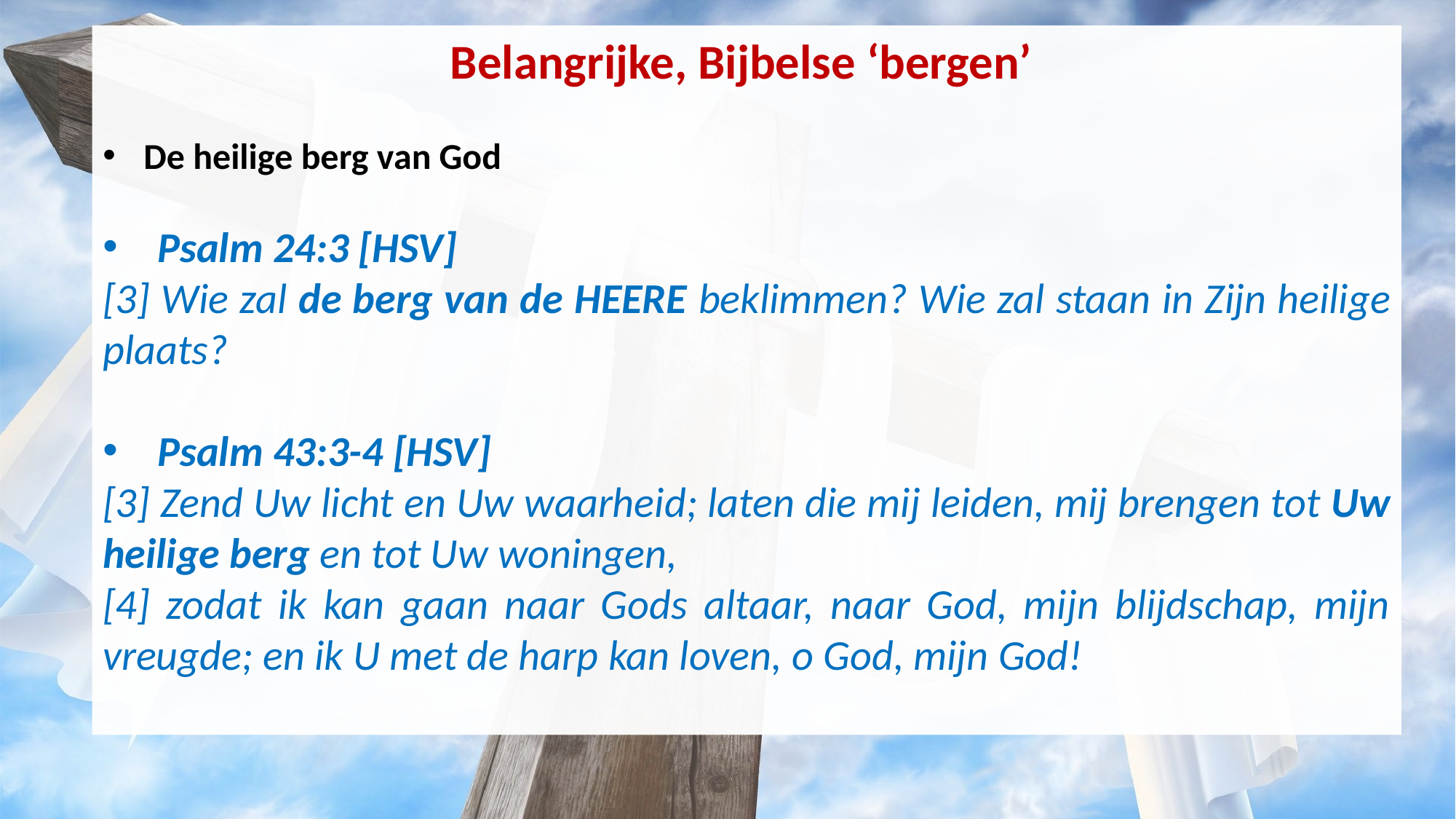

Belangrijke, Bijbelse ‘bergen’

De heilige berg van God

Psalm 24:3 [HSV]
[3] Wie zal de berg van de HEERE beklimmen? Wie zal staan in Zijn heilige plaats?

Psalm 43:3-4 [HSV]
[3] Zend Uw licht en Uw waarheid; laten die mij leiden, mij brengen tot Uw heilige berg en tot Uw woningen,
[4] zodat ik kan gaan naar Gods altaar, naar God, mijn blijdschap, mijn vreugde; en ik U met de harp kan loven, o God, mijn God!